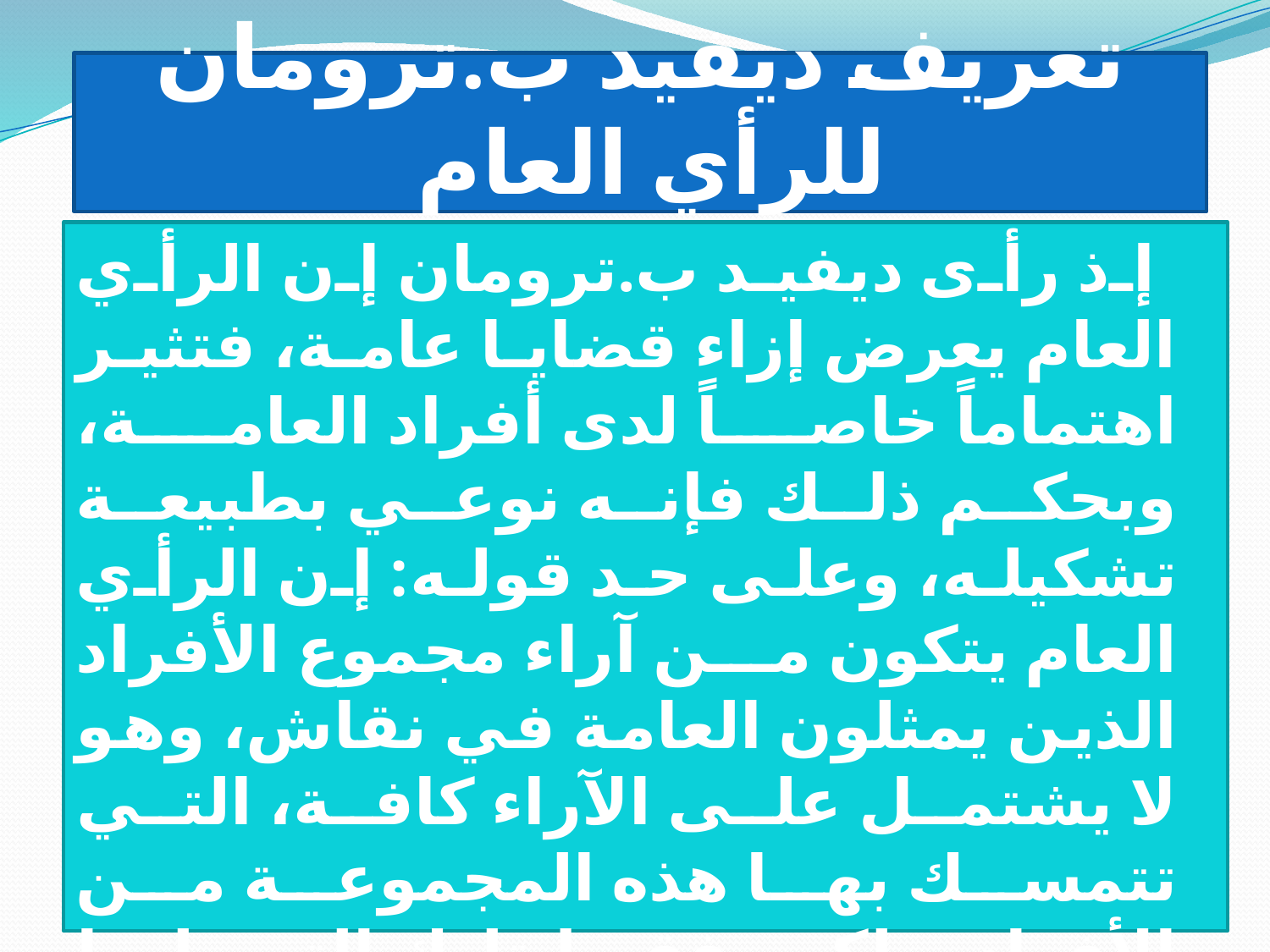

# تعريف ديفيد ب.ترومان للرأي العام
إذ رأى ديفيد ب.ترومان إن الرأي العام يعرض إزاء قضايا عامة، فتثير اهتماماً خاصاً لدى أفراد العامة، وبحكم ذلك فإنه نوعي بطبيعة تشكيله، وعلى حد قوله: إن الرأي العام يتكون من آراء مجموع الأفراد الذين يمثلون العامة في نقاش، وهو لا يشتمل على الآراء كافة، التي تتمسك بها هذه المجموعة من الأفراد، ولكن فقط تلك التي لها مساس بهم، ويستتبع ذلك إن الرأي العام بالمعنى الدقيق، هو نوعي بالنسبة إلى مجموعة من الأحوال.